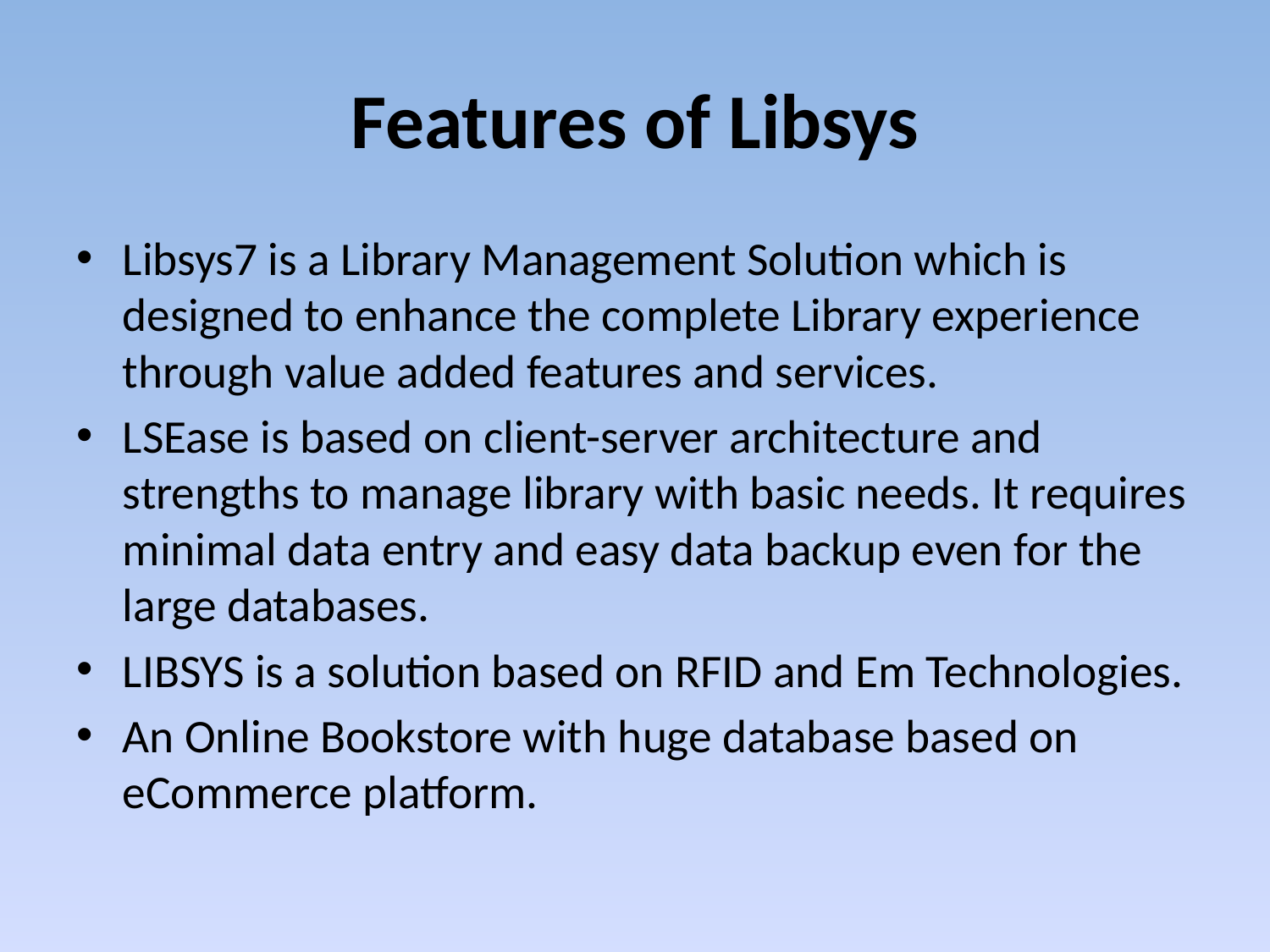

# Features of Libsys
Libsys7 is a Library Management Solution which is designed to enhance the complete Library experience through value added features and services.
LSEase is based on client-server architecture and strengths to manage library with basic needs. It requires minimal data entry and easy data backup even for the large databases.
LIBSYS is a solution based on RFID and Em Technologies.
An Online Bookstore with huge database based on eCommerce platform.